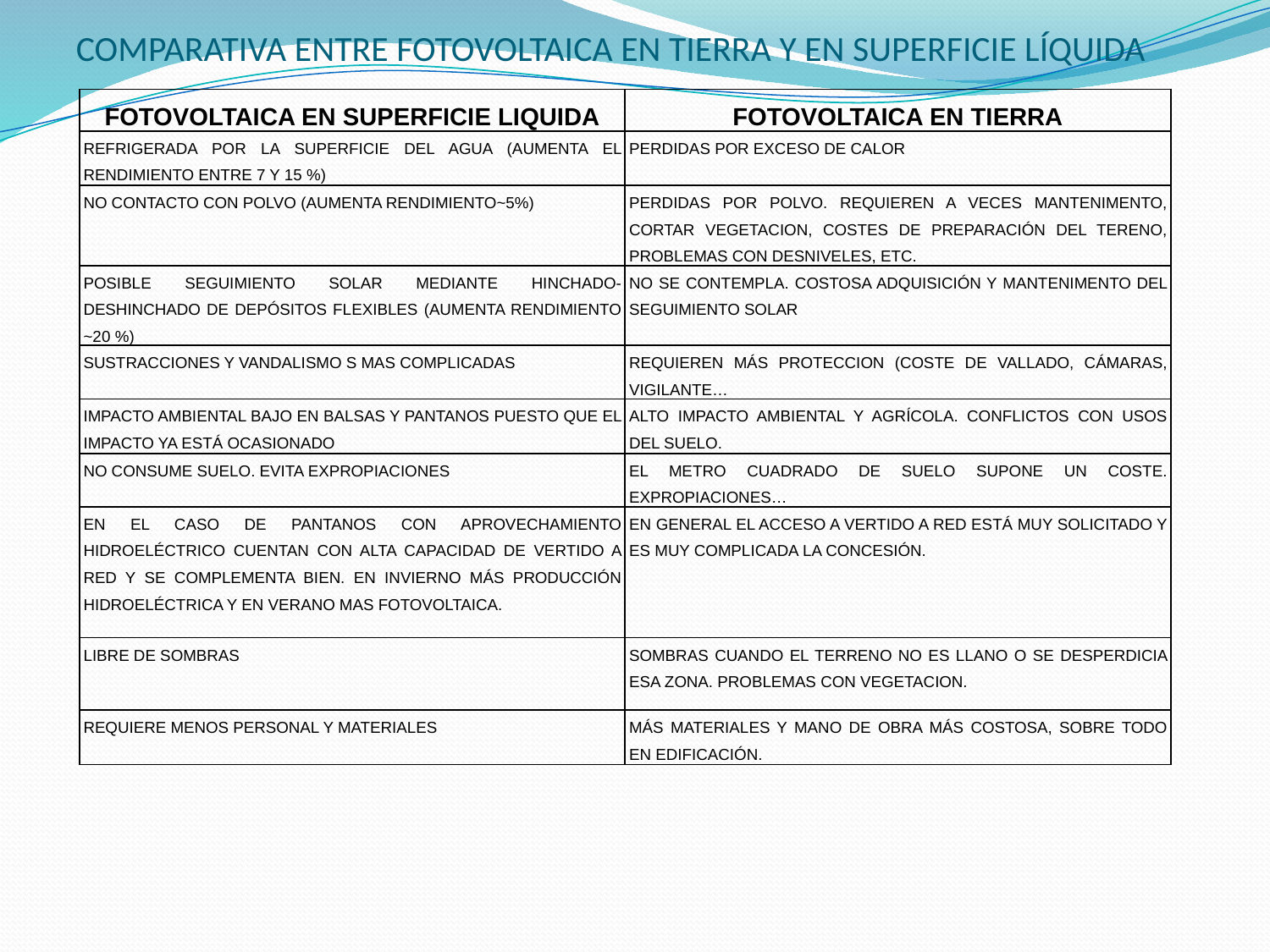

COMPARATIVA ENTRE FOTOVOLTAICA EN TIERRA Y EN SUPERFICIE LÍQUIDA

| FOTOVOLTAICA EN SUPERFICIE LIQUIDA | FOTOVOLTAICA EN TIERRA |
| --- | --- |
| REFRIGERADA POR LA SUPERFICIE DEL AGUA (AUMENTA EL RENDIMIENTO ENTRE 7 Y 15 %) | PERDIDAS POR EXCESO DE CALOR |
| NO CONTACTO CON POLVO (AUMENTA RENDIMIENTO~5%) | PERDIDAS POR POLVO. REQUIEREN A VECES MANTENIMENTO, CORTAR VEGETACION, COSTES DE PREPARACIÓN DEL TERENO, PROBLEMAS CON DESNIVELES, ETC. |
| POSIBLE SEGUIMIENTO SOLAR MEDIANTE HINCHADO-DESHINCHADO DE DEPÓSITOS FLEXIBLES (AUMENTA RENDIMIENTO ~20 %) | NO SE CONTEMPLA. COSTOSA ADQUISICIÓN Y MANTENIMENTO DEL SEGUIMIENTO SOLAR |
| SUSTRACCIONES Y VANDALISMO S MAS COMPLICADAS | REQUIEREN MÁS PROTECCION (COSTE DE VALLADO, CÁMARAS, VIGILANTE… |
| IMPACTO AMBIENTAL BAJO EN BALSAS Y PANTANOS PUESTO QUE EL IMPACTO YA ESTÁ OCASIONADO | ALTO IMPACTO AMBIENTAL Y AGRÍCOLA. CONFLICTOS CON USOS DEL SUELO. |
| NO CONSUME SUELO. EVITA EXPROPIACIONES | EL METRO CUADRADO DE SUELO SUPONE UN COSTE. EXPROPIACIONES… |
| EN EL CASO DE PANTANOS CON APROVECHAMIENTO HIDROELÉCTRICO CUENTAN CON ALTA CAPACIDAD DE VERTIDO A RED Y SE COMPLEMENTA BIEN. EN INVIERNO MÁS PRODUCCIÓN HIDROELÉCTRICA Y EN VERANO MAS FOTOVOLTAICA. | EN GENERAL EL ACCESO A VERTIDO A RED ESTÁ MUY SOLICITADO Y ES MUY COMPLICADA LA CONCESIÓN. |
| LIBRE DE SOMBRAS | SOMBRAS CUANDO EL TERRENO NO ES LLANO O SE DESPERDICIA ESA ZONA. PROBLEMAS CON VEGETACION. |
| REQUIERE MENOS PERSONAL Y MATERIALES | MÁS MATERIALES Y MANO DE OBRA MÁS COSTOSA, SOBRE TODO EN EDIFICACIÓN. |